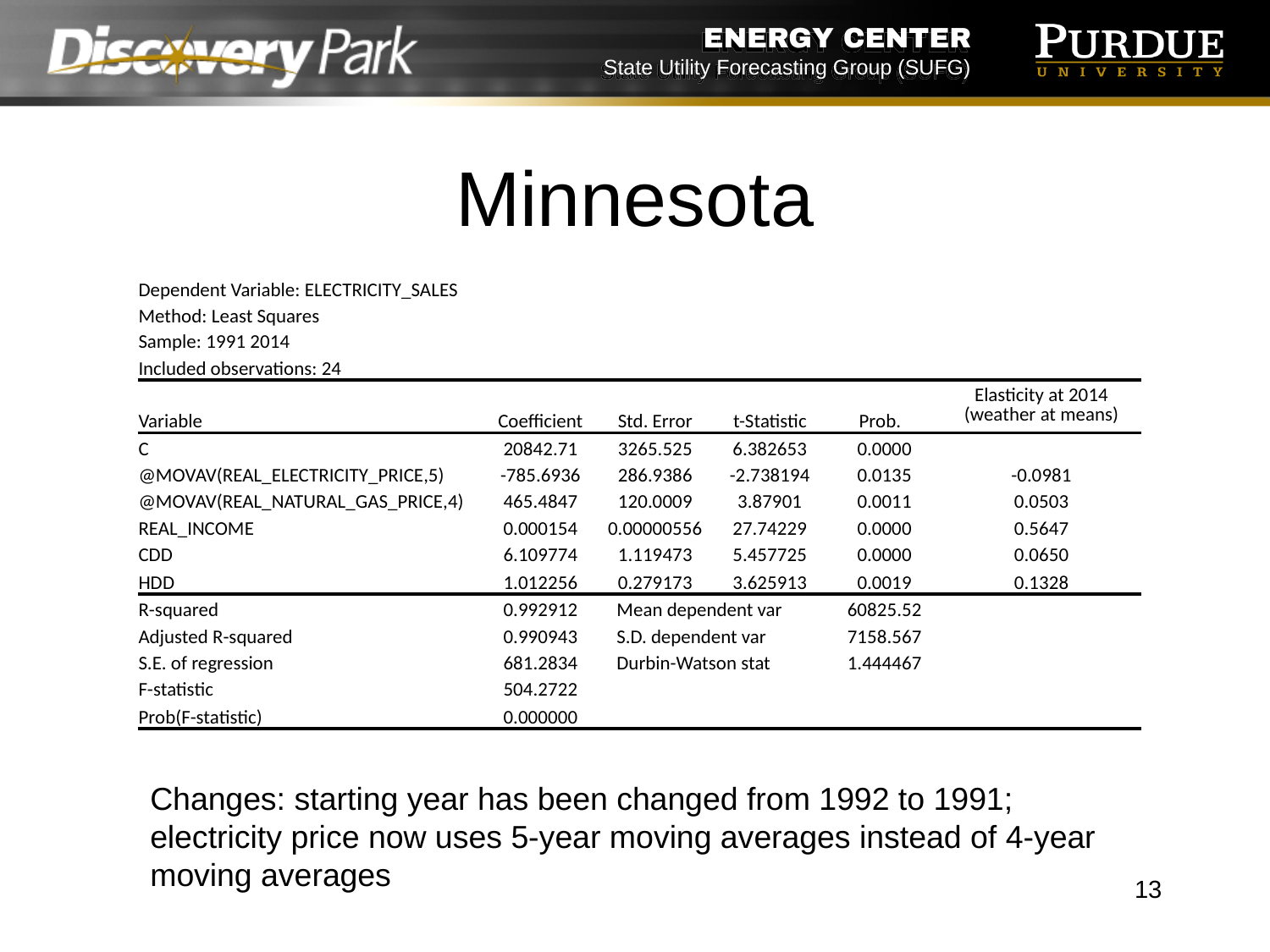

# Minnesota
| Dependent Variable: ELECTRICITY\_SALES |  |  |  |  |  |
| --- | --- | --- | --- | --- | --- |
| Method: Least Squares |  |  |  |  |  |
| Sample: 1991 2014 |  |  |  |  |  |
| Included observations: 24 |  |  |  |  |  |
| Variable | Coefficient | Std. Error | t-Statistic | Prob. | Elasticity at 2014 (weather at means) |
| C | 20842.71 | 3265.525 | 6.382653 | 0.0000 |  |
| @MOVAV(REAL\_ELECTRICITY\_PRICE,5) | -785.6936 | 286.9386 | -2.738194 | 0.0135 | -0.0981 |
| @MOVAV(REAL\_NATURAL\_GAS\_PRICE,4) | 465.4847 | 120.0009 | 3.87901 | 0.0011 | 0.0503 |
| REAL\_INCOME | 0.000154 | 0.00000556 | 27.74229 | 0.0000 | 0.5647 |
| CDD | 6.109774 | 1.119473 | 5.457725 | 0.0000 | 0.0650 |
| HDD | 1.012256 | 0.279173 | 3.625913 | 0.0019 | 0.1328 |
| R-squared | 0.992912 | Mean dependent var |  | 60825.52 |  |
| Adjusted R-squared | 0.990943 | S.D. dependent var |  | 7158.567 |  |
| S.E. of regression | 681.2834 | Durbin-Watson stat |  | 1.444467 |  |
| F-statistic | 504.2722 |  |  |  |  |
| Prob(F-statistic) | 0.000000 |  |  |  |  |
Changes: starting year has been changed from 1992 to 1991; electricity price now uses 5-year moving averages instead of 4-year moving averages
13